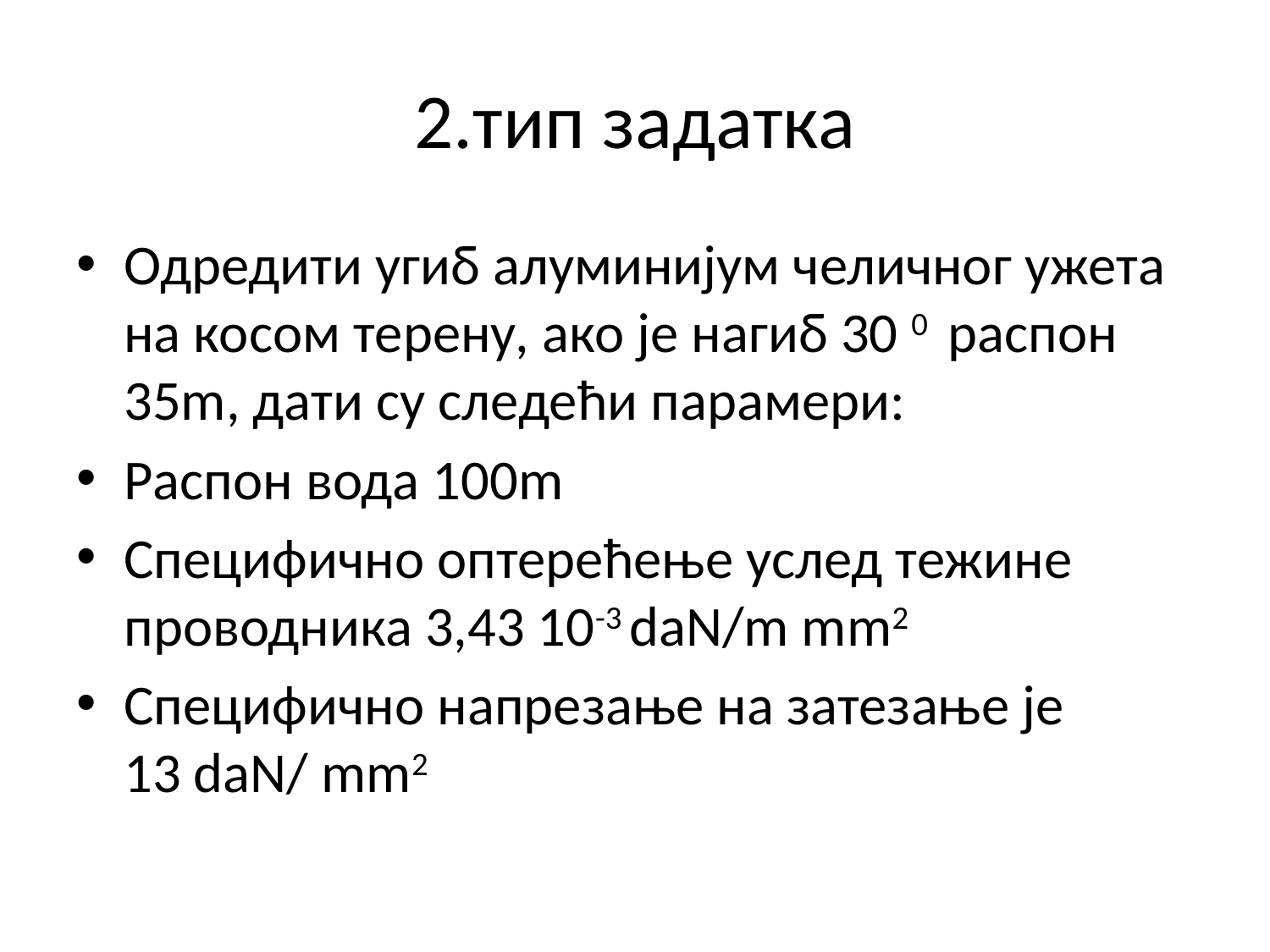

# 2.тип задатка
Одредити угиб алуминијум челичног ужета на косом терену, ако је нагиб 30 0  распон 35m, дати су следећи парамери:
Распон вода 100m
Специфично оптерећење услед тежине проводника 3,43 10-3 daN/m mm2
Специфично напрезање на затезање је      13 daN/ mm2